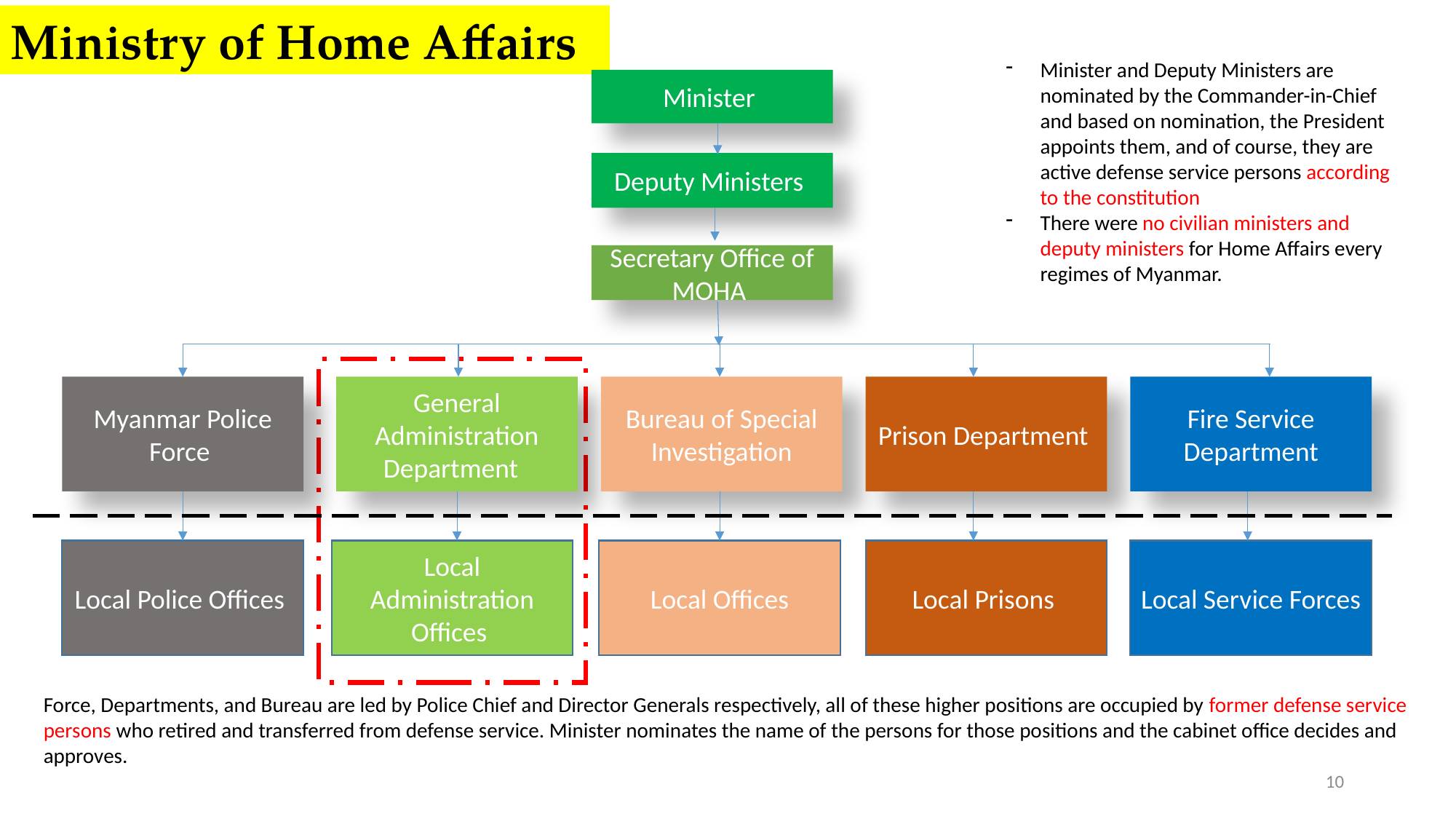

Ministry of Home Affairs
Minister and Deputy Ministers are  nominated by the Commander-in-Chief and based on nomination, the President appoints them, and of course, they are active defense service persons according to the constitution
There were no civilian ministers and deputy ministers for Home Affairs every regimes of Myanmar.

Minister
Deputy Ministers
Secretary Office of MOHA

Myanmar Police Force
General Administration Department
Bureau of Special Investigation
Prison Department
Fire Service Department
Local Police Offices
Local Administration Offices
Local Offices
Local Prisons
Local Service Forces
Force, Departments, and Bureau are led by Police Chief and Director Generals respectively, all of these higher positions are occupied by former defense service persons who retired and transferred from defense service. Minister nominates the name of the persons for those positions and the cabinet office decides and approves.
10